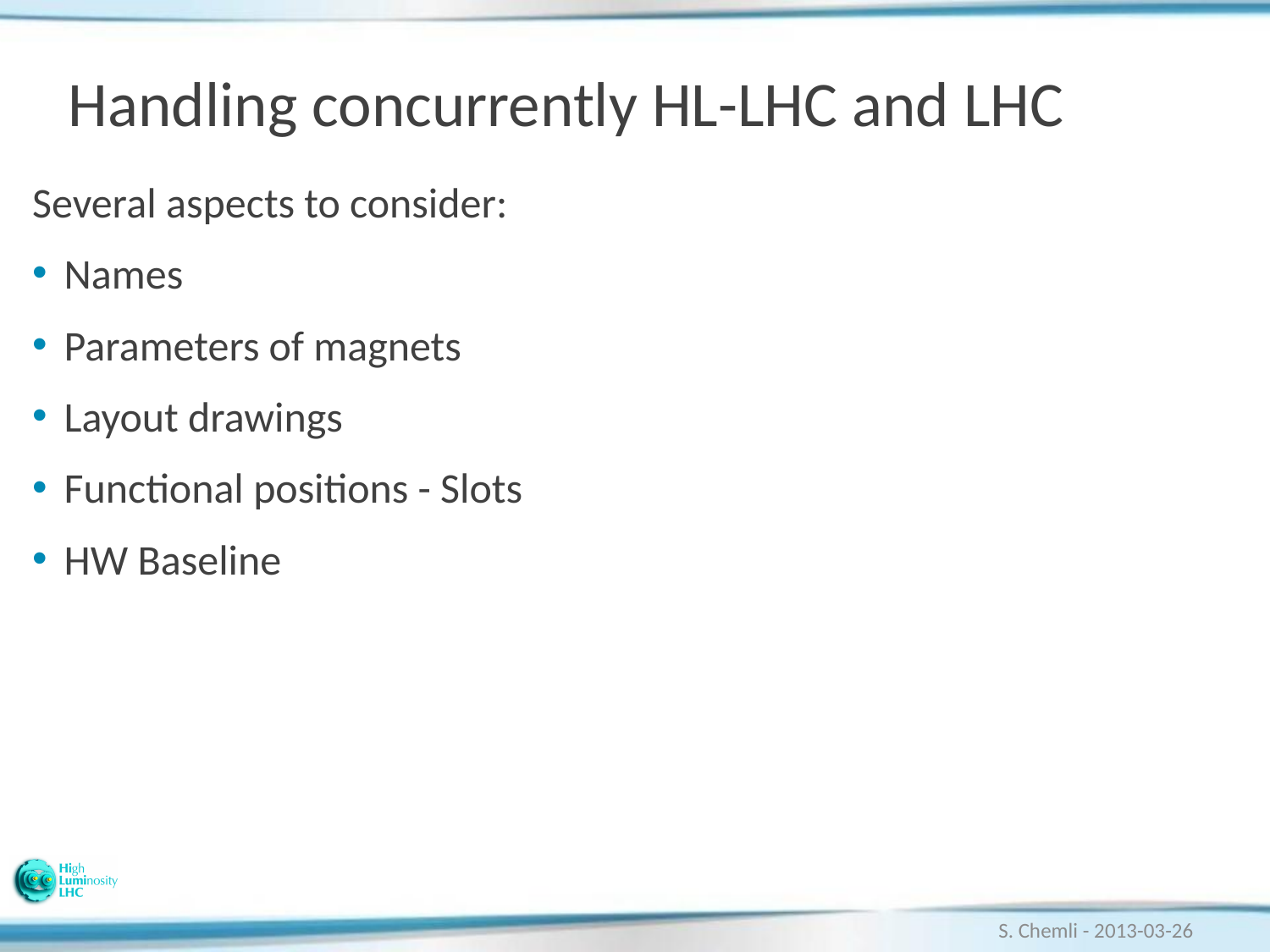

# Handling concurrently HL-LHC and LHC
Several aspects to consider:
Names
Parameters of magnets
Layout drawings
Functional positions - Slots
HW Baseline
S. Chemli - 2013-03-26